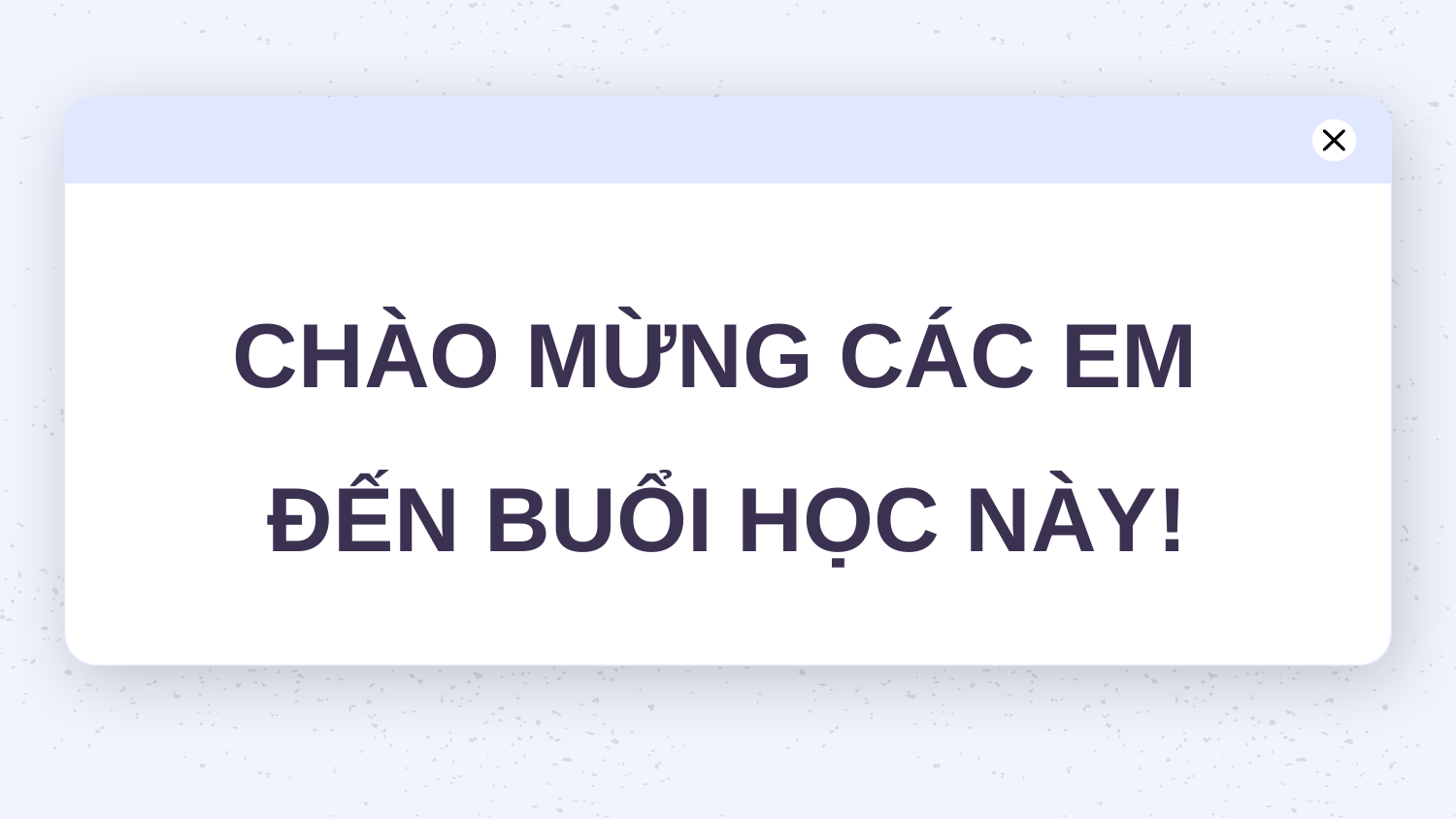

CHÀO MỪNG CÁC EM
ĐẾN BUỔI HỌC NÀY!